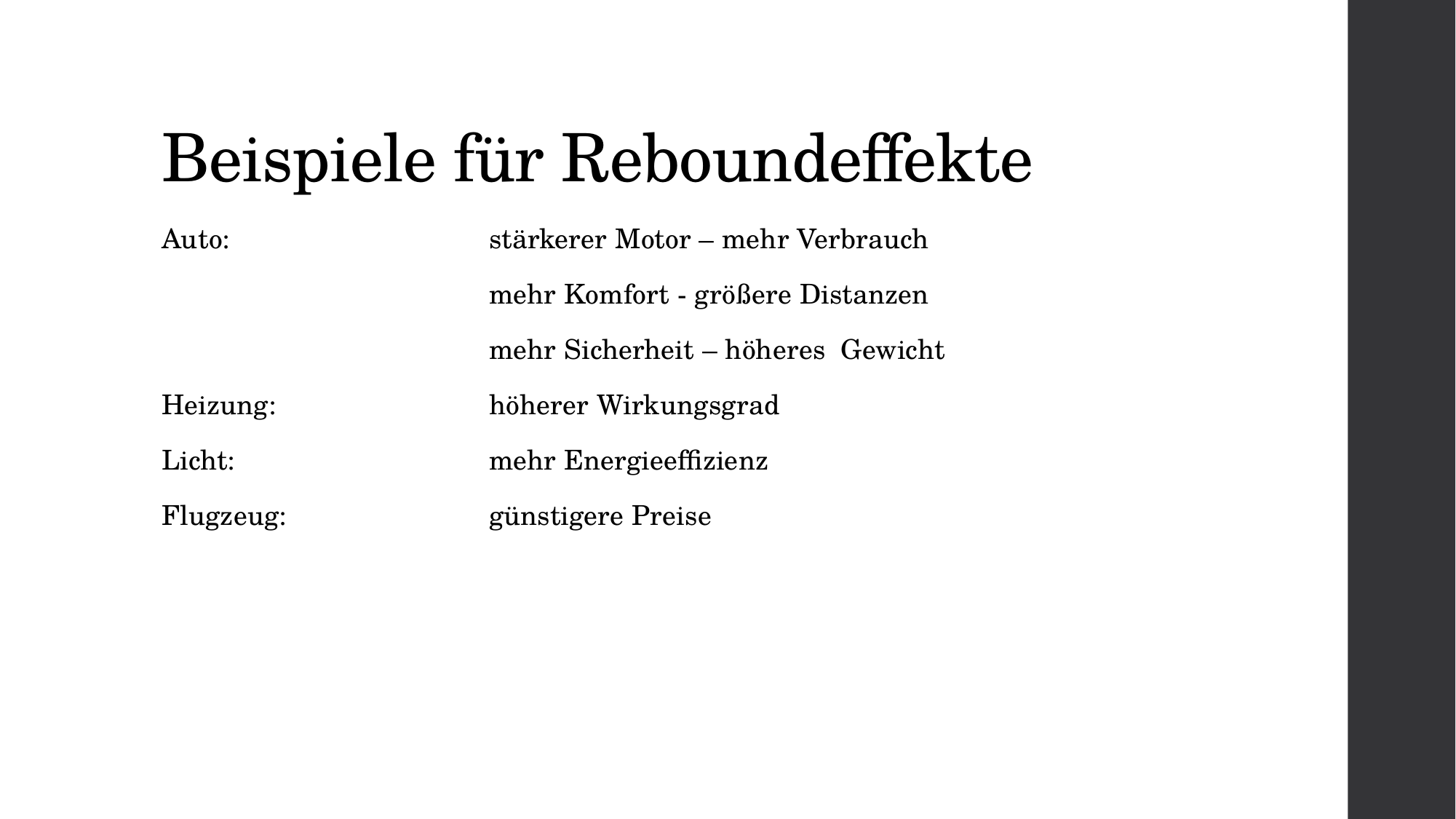

# Beispiele für Reboundeffekte
Auto: 			stärkerer Motor – mehr Verbrauch
			mehr Komfort - größere Distanzen
			mehr Sicherheit – höheres  Gewicht
Heizung: 		höherer Wirkungsgrad
Licht: 			mehr Energieeffizienz
Flugzeug:		günstigere Preise